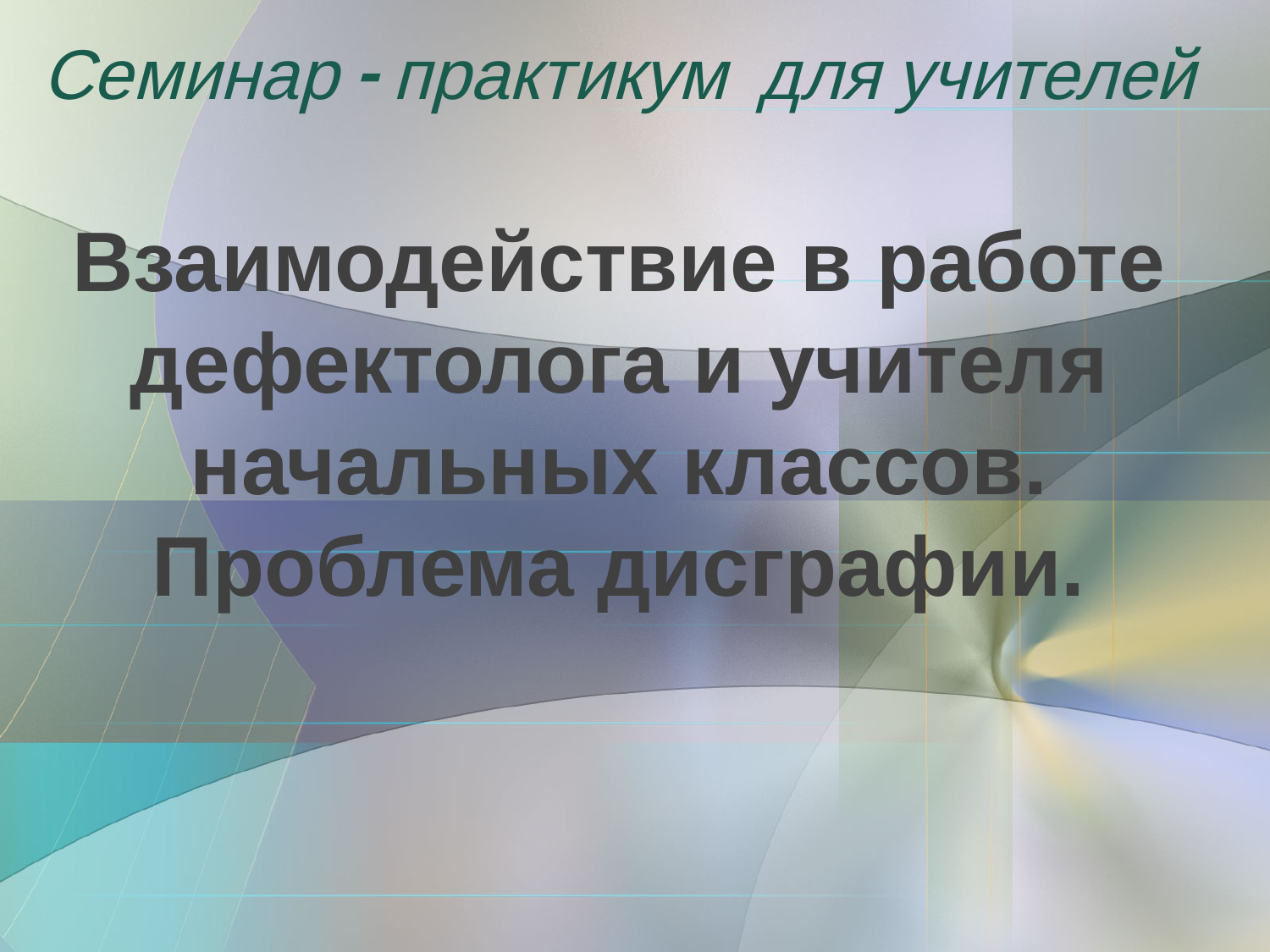

# Семинар – практикум  для учителей Взаимодействие в работе дефектолога и учителя начальных классов. Проблема дисграфии.